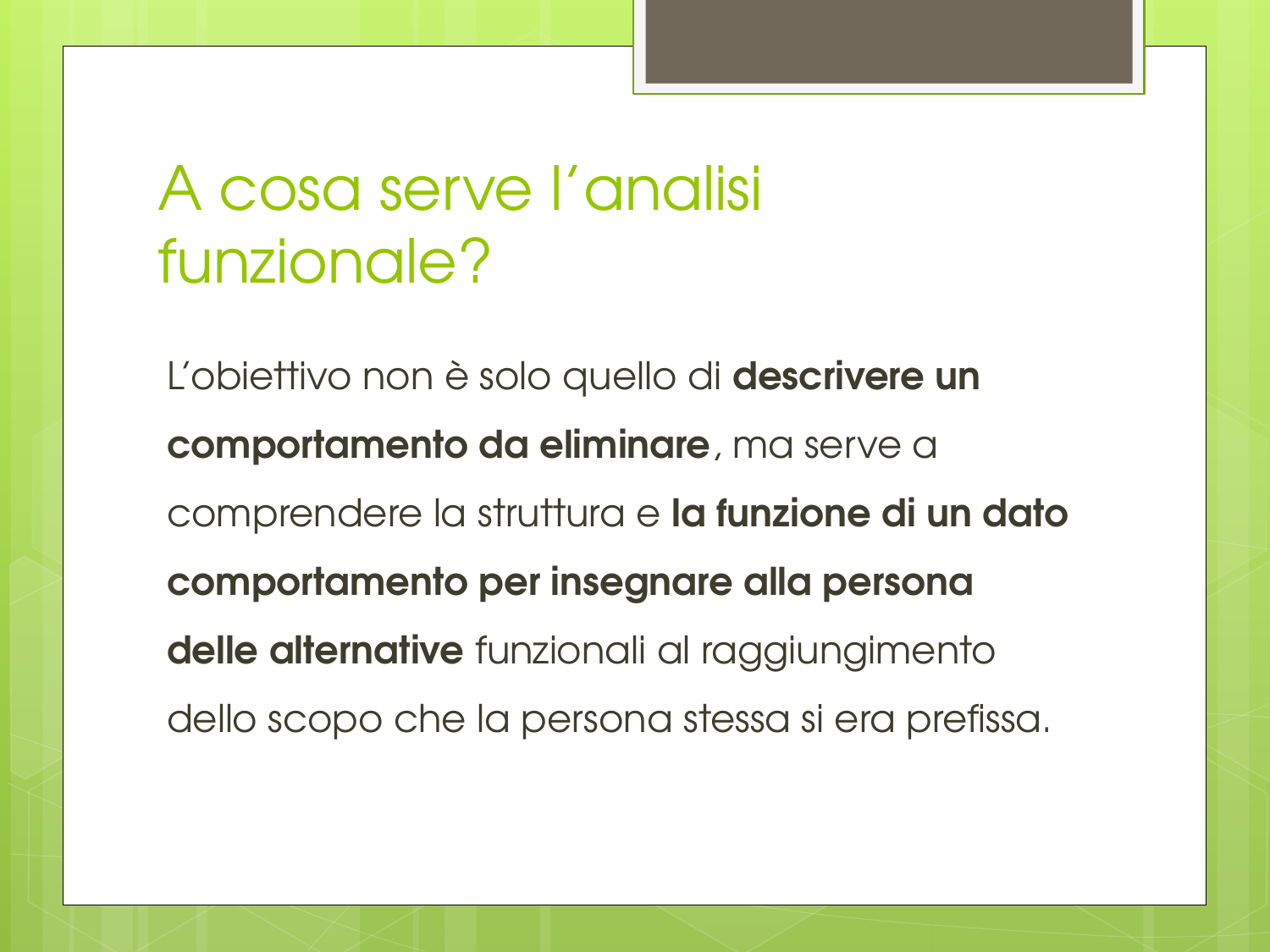

# A cosa serve l’analisi funzionale?
L’obiettivo non è solo quello di descrivere un comportamento da eliminare, ma serve a comprendere la struttura e la funzione di un dato comportamento per insegnare alla persona delle alternative funzionali al raggiungimento dello scopo che la persona stessa si era prefissa.